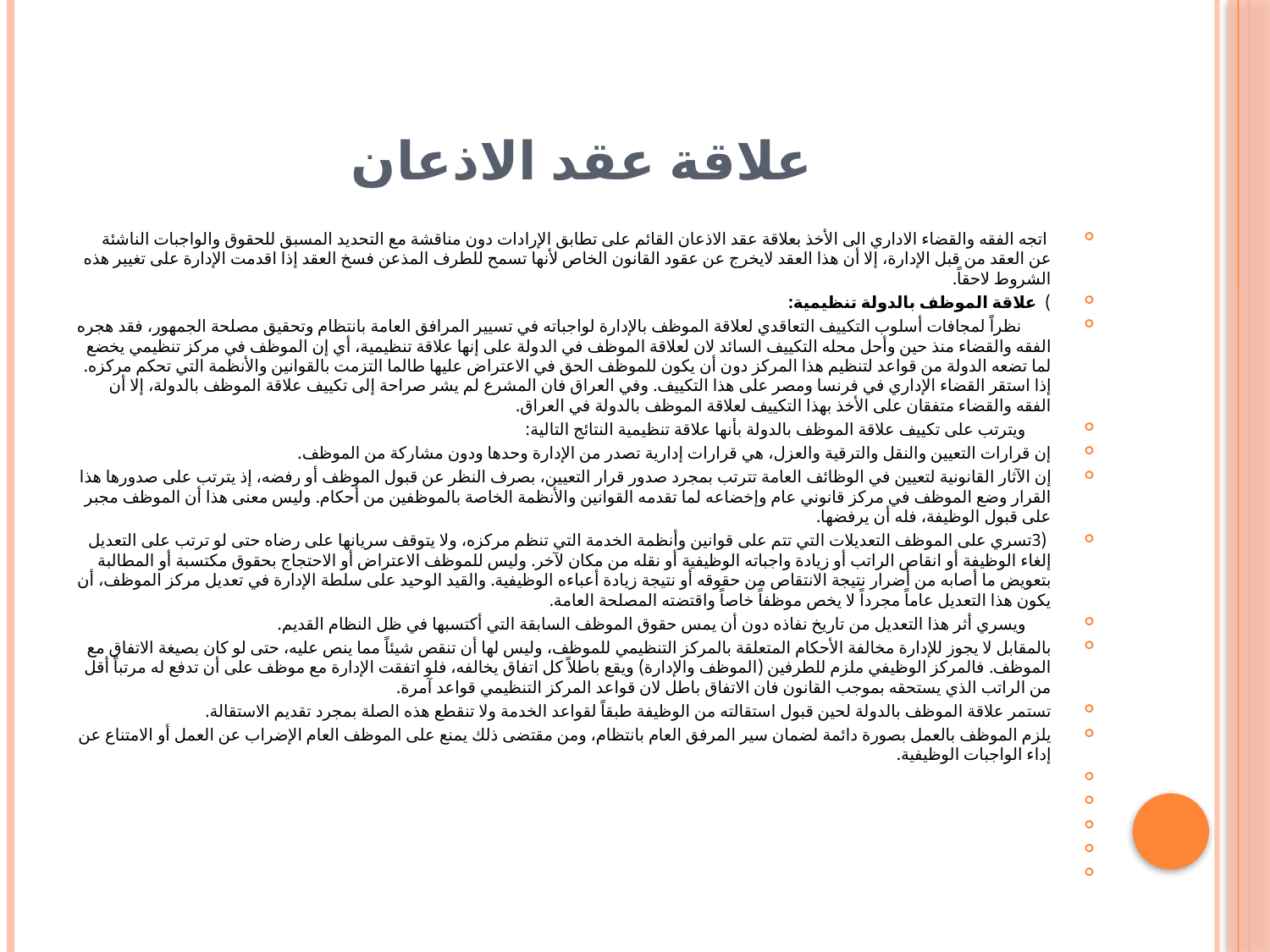

# علاقة عقد الاذعان
 اتجه الفقه والقضاء الاداري الى الأخذ بعلاقة عقد الاذعان القائم على تطابق الإرادات دون مناقشة مع التحديد المسبق للحقوق والواجبات الناشئة عن العقد من قبل الإدارة، إلا أن هذا العقد لايخرج عن عقود القانون الخاص لأنها تسمح للطرف المذعن فسخ العقد إذا اقدمت الإدارة على تغيير هذه الشروط لاحقاً.
)  علاقة الموظف بالدولة تنظيمية:
       نظراً لمجافات أسلوب التكييف التعاقدي لعلاقة الموظف بالإدارة لواجباته في تسيير المرافق العامة بانتظام وتحقيق مصلحة الجمهور، فقد هجره الفقه والقضاء منذ حين وأحل محله التكييف السائد لان لعلاقة الموظف في الدولة على إنها علاقة تنظيمية، أي إن الموظف في مركز تنظيمي يخضع لما تضعه الدولة من قواعد لتنظيم هذا المركز دون أن يكون للموظف الحق في الاعتراض عليها طالما التزمت بالقوانين والأنظمة التي تحكم مركزه. إذا استقر القضاء الإداري في فرنسا ومصر على هذا التكييف. وفي العراق فان المشرع لم يشر صراحة إلى تكييف علاقة الموظف بالدولة، إلا أن الفقه والقضاء متفقان على الأخذ بهذا التكييف لعلاقة الموظف بالدولة في العراق.
      ويترتب على تكييف علاقة الموظف بالدولة بأنها علاقة تنظيمية النتائج التالية:
إن قرارات التعيين والنقل والترقية والعزل، هي قرارات إدارية تصدر من الإدارة وحدها ودون مشاركة من الموظف.
إن الآثار القانونية لتعيين في الوظائف العامة تترتب بمجرد صدور قرار التعيين، بصرف النظر عن قبول الموظف أو رفضه، إذ يترتب على صدورها هذا القرار وضع الموظف في مركز قانوني عام وإخضاعه لما تقدمه القوانين والأنظمة الخاصة بالموظفين من أحكام. وليس معنى هذا أن الموظف مجبر على قبول الوظيفة، فله أن يرفضها.
 (3تسري على الموظف التعديلات التي تتم على قوانين وأنظمة الخدمة التي تنظم مركزه، ولا يتوقف سريانها على رضاه حتى لو ترتب على التعديل إلغاء الوظيفة أو انقاص الراتب أو زيادة واجباته الوظيفية أو نقله من مكان لآخر. وليس للموظف الاعتراض أو الاحتجاج بحقوق مكتسبة أو المطالبة بتعويض ما أصابه من أضرار نتيجة الانتقاص من حقوقه أو نتيجة زيادة أعباءه الوظيفية. والقيد الوحيد على سلطة الإدارة في تعديل مركز الموظف، أن يكون هذا التعديل عاماً مجرداً لا يخص موظفاً خاصاً واقتضته المصلحة العامة.
      ويسري أثر هذا التعديل من تاريخ نفاذه دون أن يمس حقوق الموظف السابقة التي أكتسبها في ظل النظام القديم.
بالمقابل لا يجوز للإدارة مخالفة الأحكام المتعلقة بالمركز التنظيمي للموظف، وليس لها أن تنقص شيئاً مما ينص عليه، حتى لو كان بصيغة الاتفاق مع الموظف. فالمركز الوظيفي ملزم للطرفين (الموظف والإدارة) ويقع باطلاً كل اتفاق يخالفه، فلو اتفقت الإدارة مع موظف على أن تدفع له مرتباً أقل من الراتب الذي يستحقه بموجب القانون فان الاتفاق باطل لان قواعد المركز التنظيمي قواعد آمرة.
تستمر علاقة الموظف بالدولة لحين قبول استقالته من الوظيفة طبقاً لقواعد الخدمة ولا تنقطع هذه الصلة بمجرد تقديم الاستقالة.
يلزم الموظف بالعمل بصورة دائمة لضمان سير المرفق العام بانتظام، ومن مقتضى ذلك يمنع على الموظف العام الإضراب عن العمل أو الامتناع عن إداء الواجبات الوظيفية.